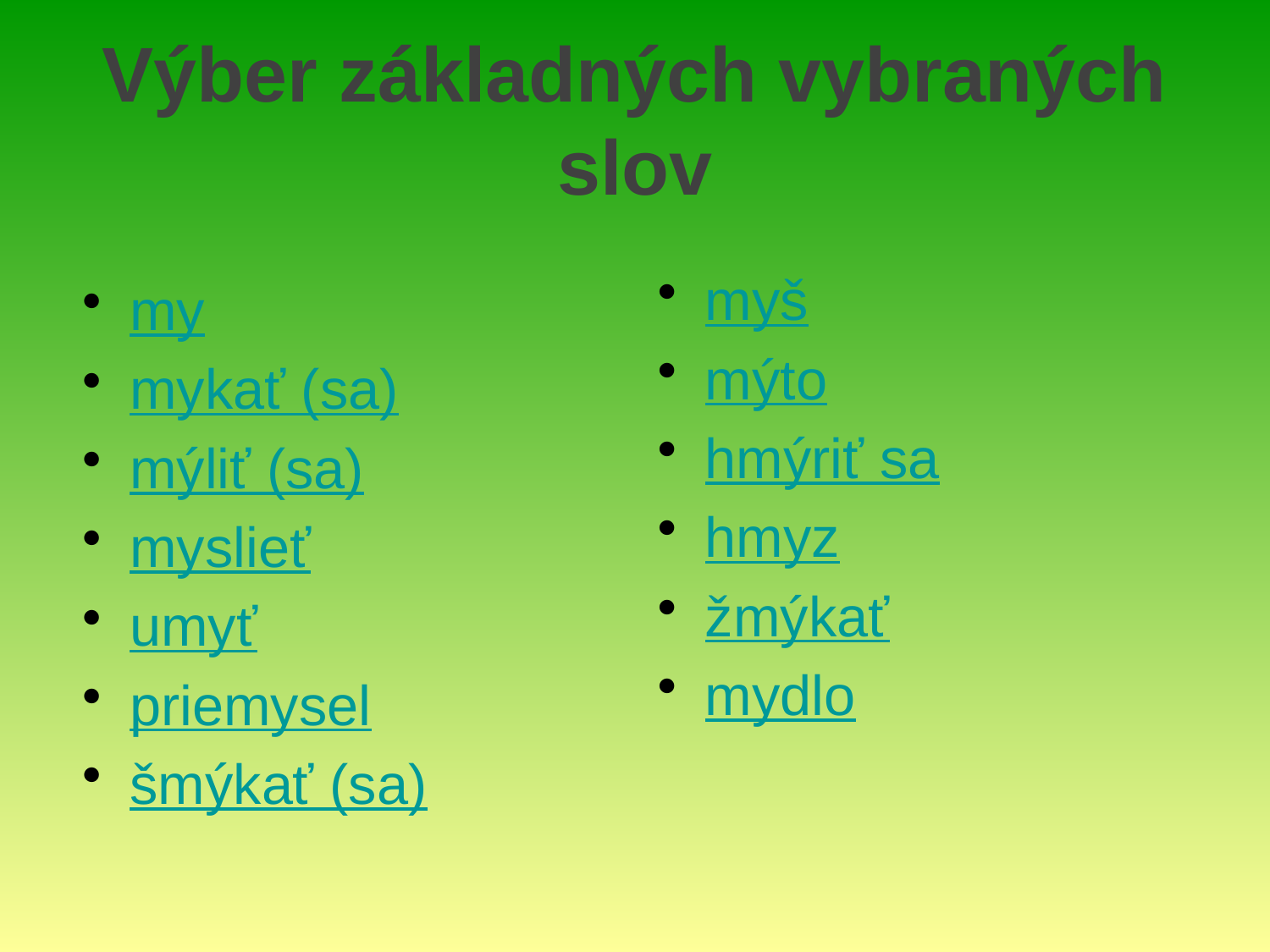

# Výber základných vybraných slov
myš
mýto
hmýriť sa
hmyz
žmýkať
mydlo
my
mykať (sa)
mýliť (sa)
myslieť
umyť
priemysel
šmýkať (sa)